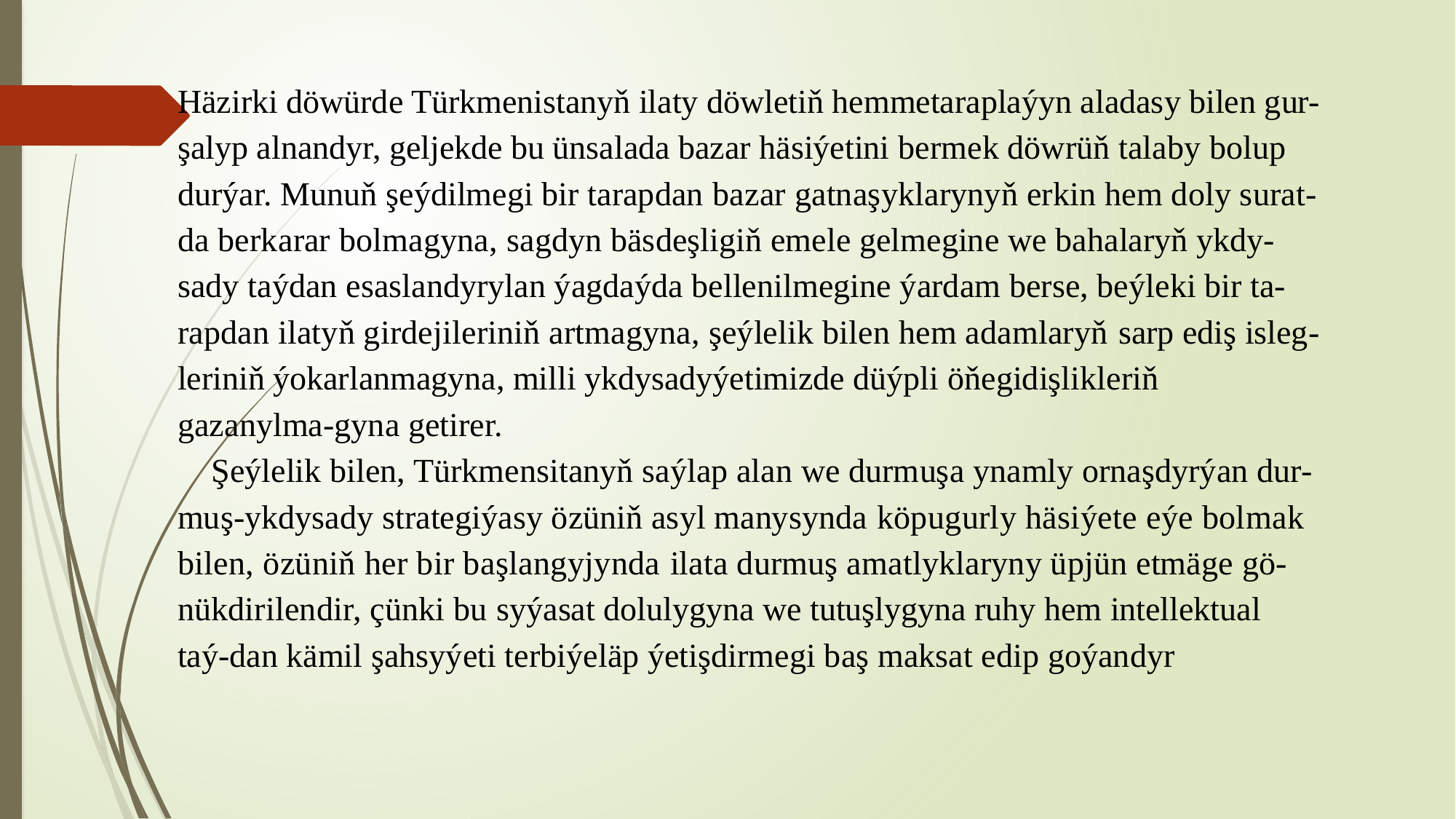

# Häzirki döwürde Türkmenistanyň ilaty döwletiň hemmetaraplaýyn aladasy bilen gur-şalyp alnandyr, geljekde bu ünsalada bazar häsiýetini bermek döwrüň talaby bolup durýar. Munuň şeýdilmegi bir tarapdan bazar gatnaşyklarynyň erkin hem doly surat-da berkarar bolmagyna, sagdyn bäsdeşligiň emele gelmegine we bahalaryň ykdy-sady taýdan esaslandyrylan ýagdaýda bellenilmegine ýardam berse, beýleki bir ta-rapdan ilatyň girdejileriniň artmagyna, şeýlelik bilen hem adamlaryň sarp ediş isleg-leriniň ýokarlanmagyna, milli ykdysadyýetimizde düýpli öňegidişlikleriň gazanylma-gyna getirer. Şeýlelik bilen, Türkmensitanyň saýlap alan we durmuşa ynamly ornaşdyrýan dur-muş-ykdysady strategiýasy özüniň asyl manysynda köpugurly häsiýete eýe bolmak bilen, özüniň her bir başlangyjynda ilata durmuş amatlyklaryny üpjün etmäge gö-nükdirilendir, çünki bu syýasat dolulygyna we tutuşlygyna ruhy hem intellektual taý-dan kämil şahsyýeti terbiýeläp ýetişdirmegi baş maksat edip goýandyr